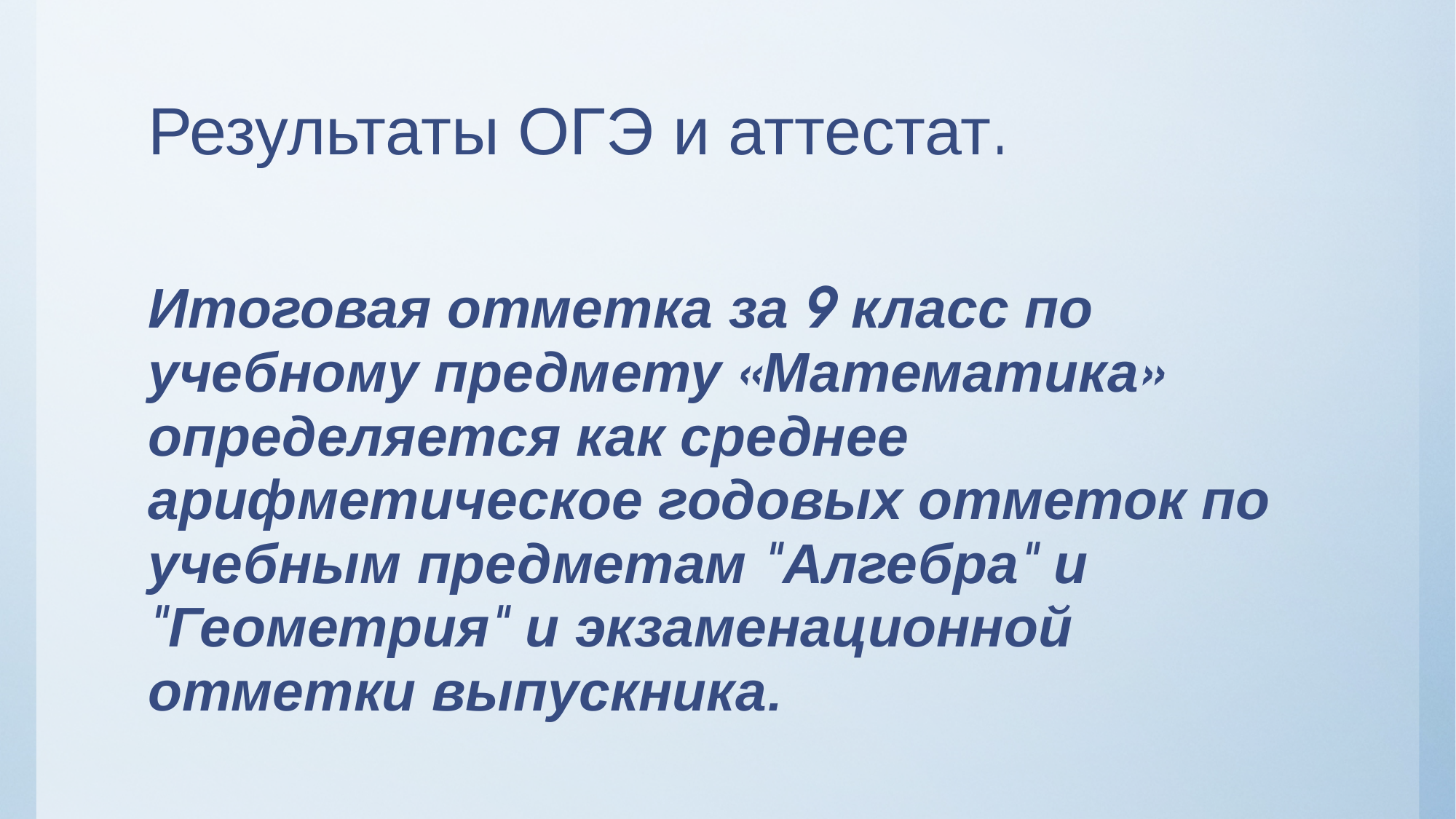

# Результаты ОГЭ и аттестат.

Итоговая отметка за 9 класс по учебному предмету «Математика» определяется как среднее арифметическое годовых отметок по учебным предметам "Алгебра" и "Геометрия" и экзаменационной отметки выпускника.